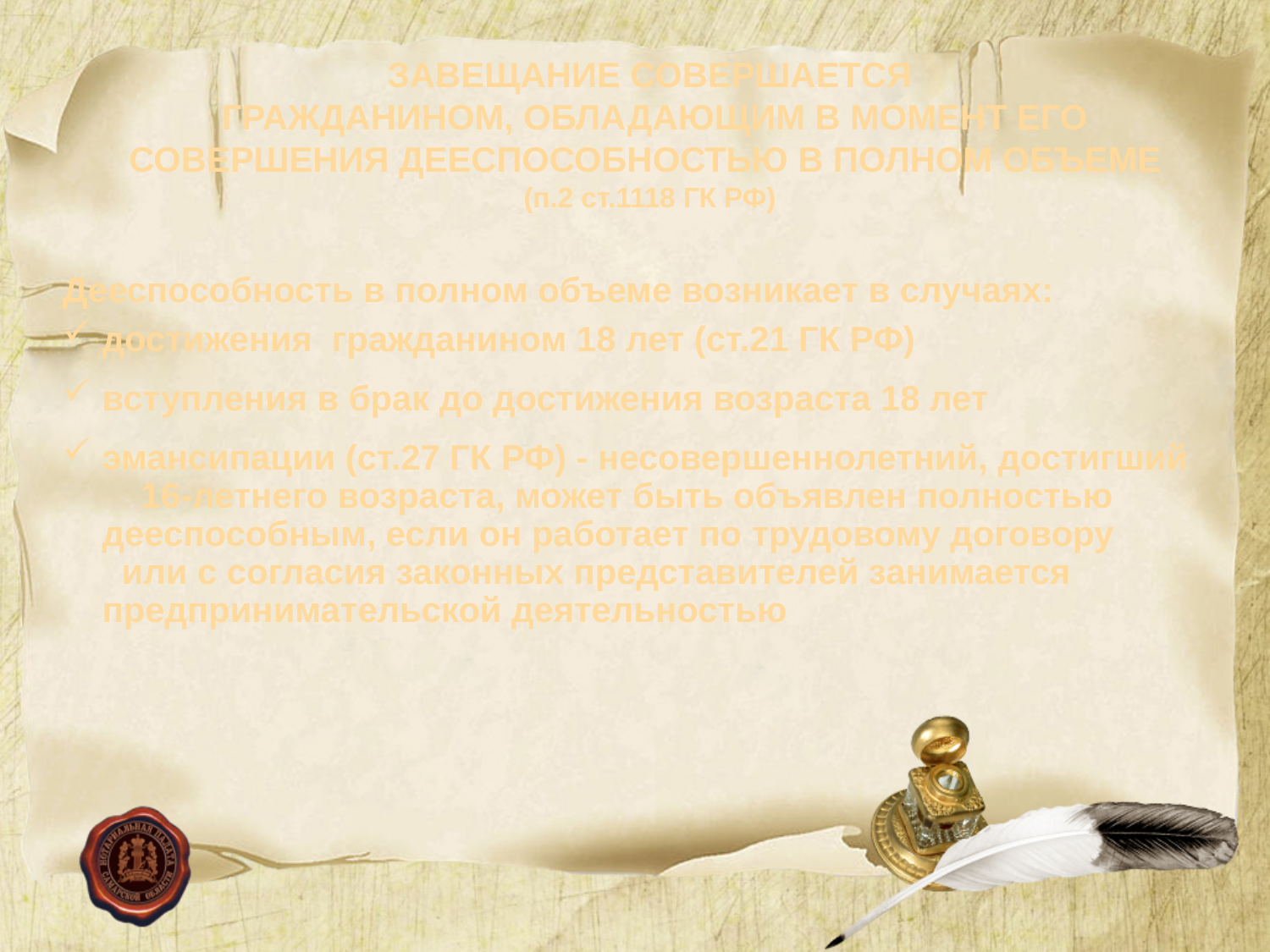

ЗАВЕЩАНИЕ СОВЕРШАЕТСЯ
 ГРАЖДАНИНОМ, ОБЛАДАЮЩИМ В МОМЕНТ ЕГО СОВЕРШЕНИЯ ДЕЕСПОСОБНОСТЬЮ В ПОЛНОМ ОБЪЕМЕ
(п.2 ст.1118 ГК РФ)
Дееспособность в полном объеме возникает в случаях:
достижения  гражданином 18 лет (ст.21 ГК РФ)
вступления в брак до достижения возраста 18 лет
эмансипации (ст.27 ГК РФ) - несовершеннолетний, достигший          16-летнего возраста, может быть объявлен полностью дееспособным, если он работает по трудовому договору               или с согласия законных представителей занимается предпринимательской деятельностью